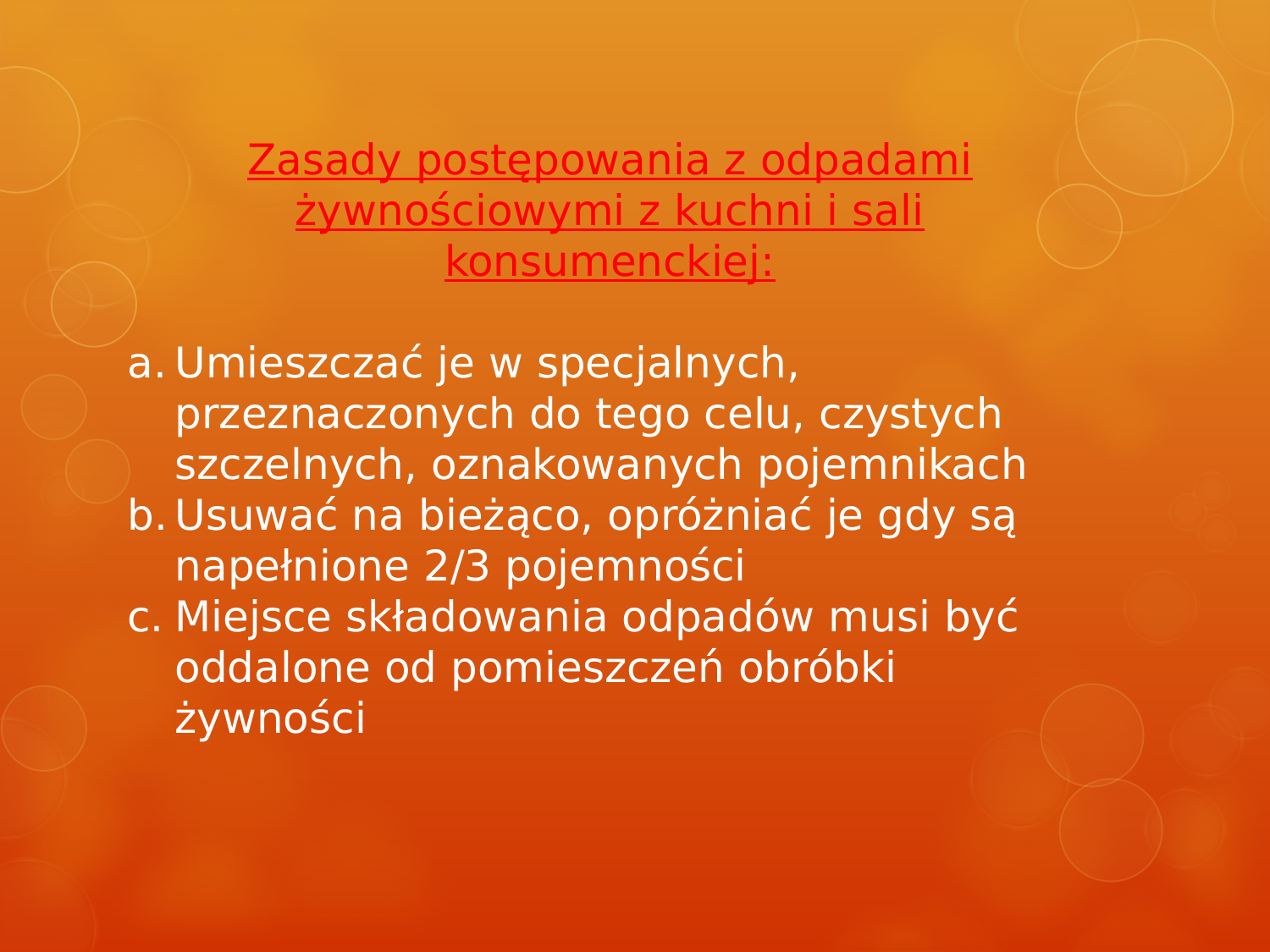

Zasady postępowania z odpadami żywnościowymi z kuchni i sali konsumenckiej:

Umieszczać je w specjalnych, przeznaczonych do tego celu, czystych szczelnych, oznakowanych pojemnikach
Usuwać na bieżąco, opróżniać je gdy są napełnione 2/3 pojemności
Miejsce składowania odpadów musi być oddalone od pomieszczeń obróbki żywności